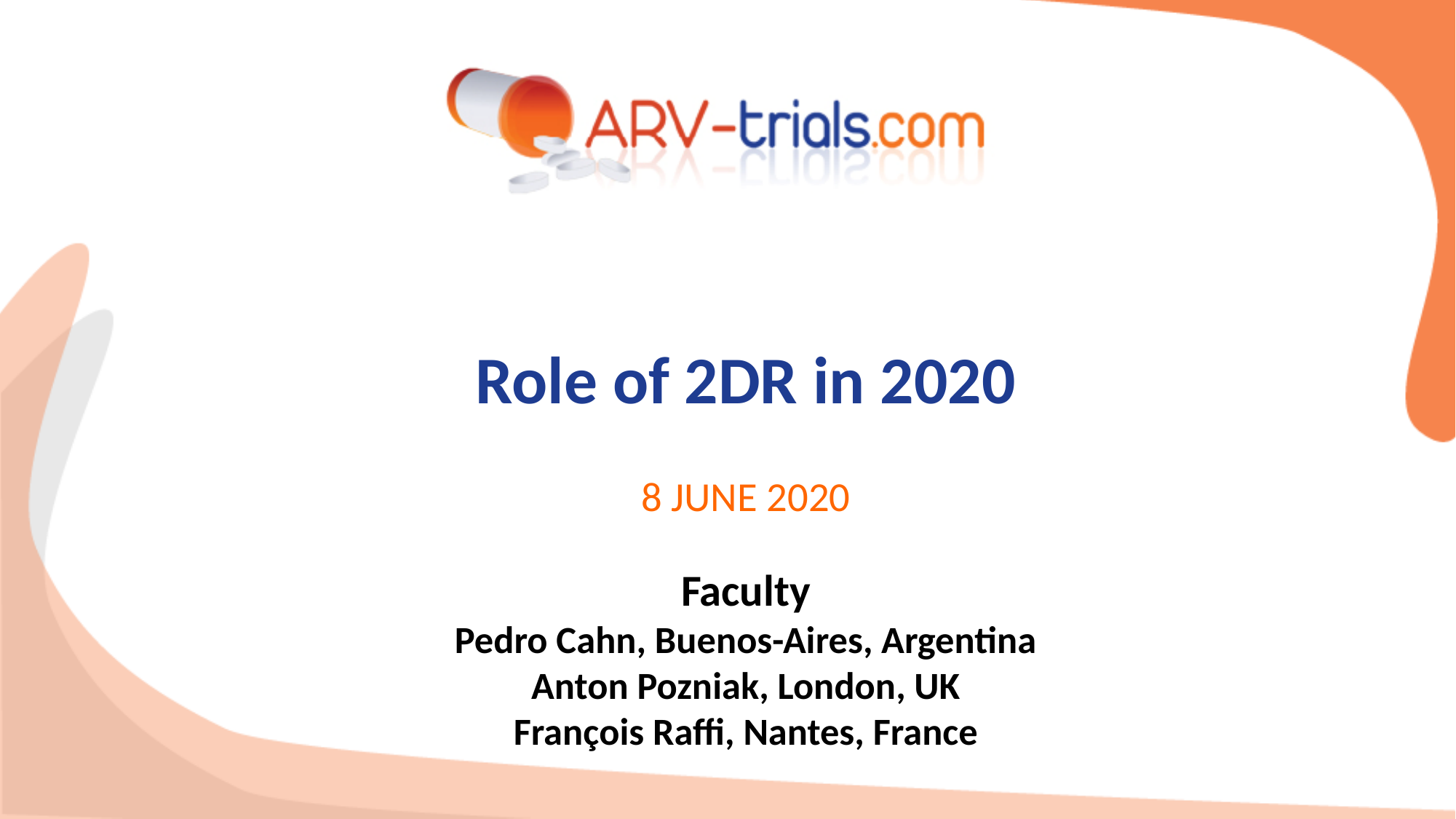

# Role of 2DR in 2020
8 JUNE 2020

Faculty
Pedro Cahn, Buenos-Aires, Argentina
Anton Pozniak, London, UK
François Raffi, Nantes, France